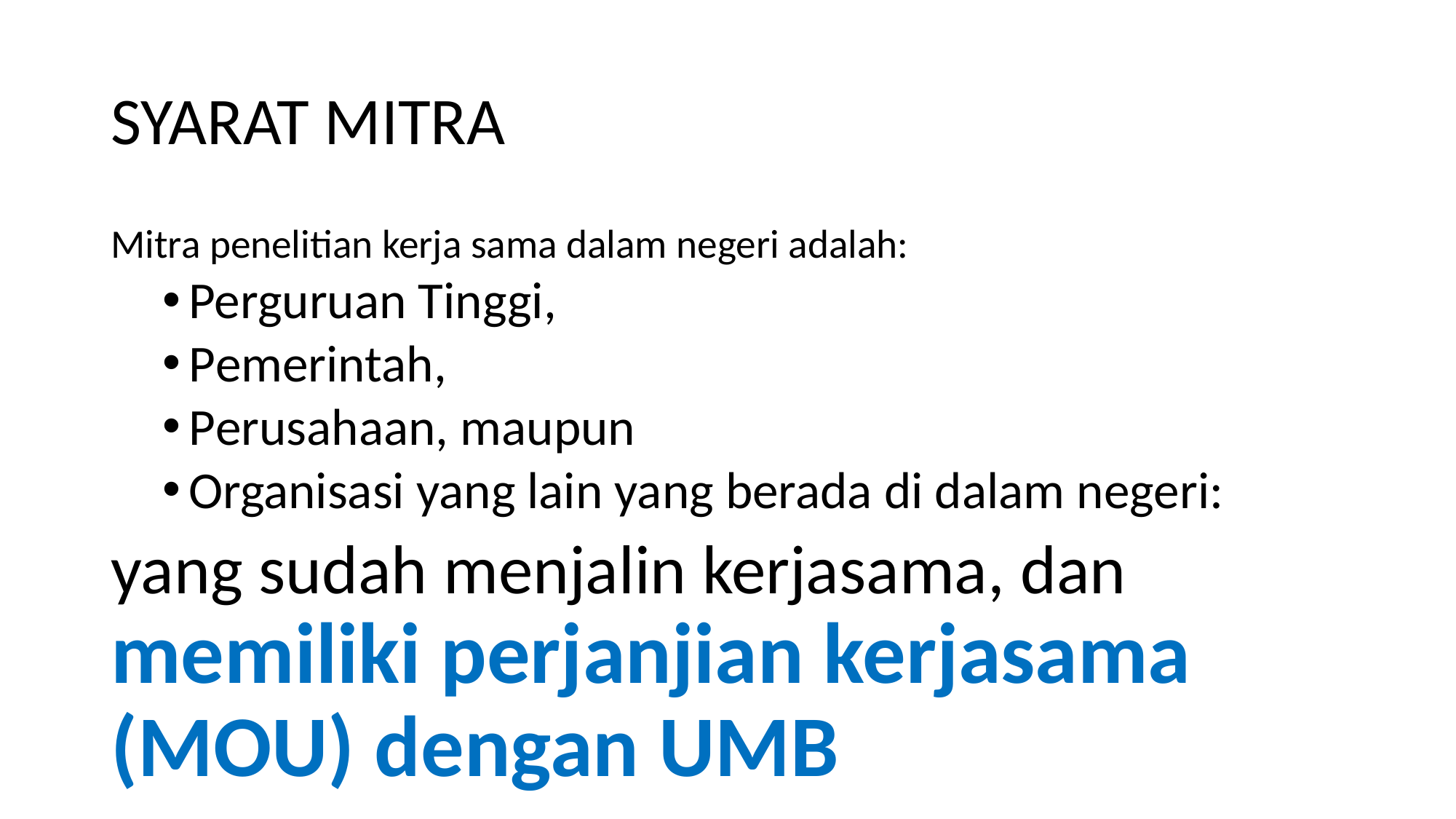

# SYARAT MITRA
Mitra penelitian kerja sama dalam negeri adalah:
Perguruan Tinggi,
Pemerintah,
Perusahaan, maupun
Organisasi yang lain yang berada di dalam negeri:
yang sudah menjalin kerjasama, dan memiliki perjanjian kerjasama (MOU) dengan UMB